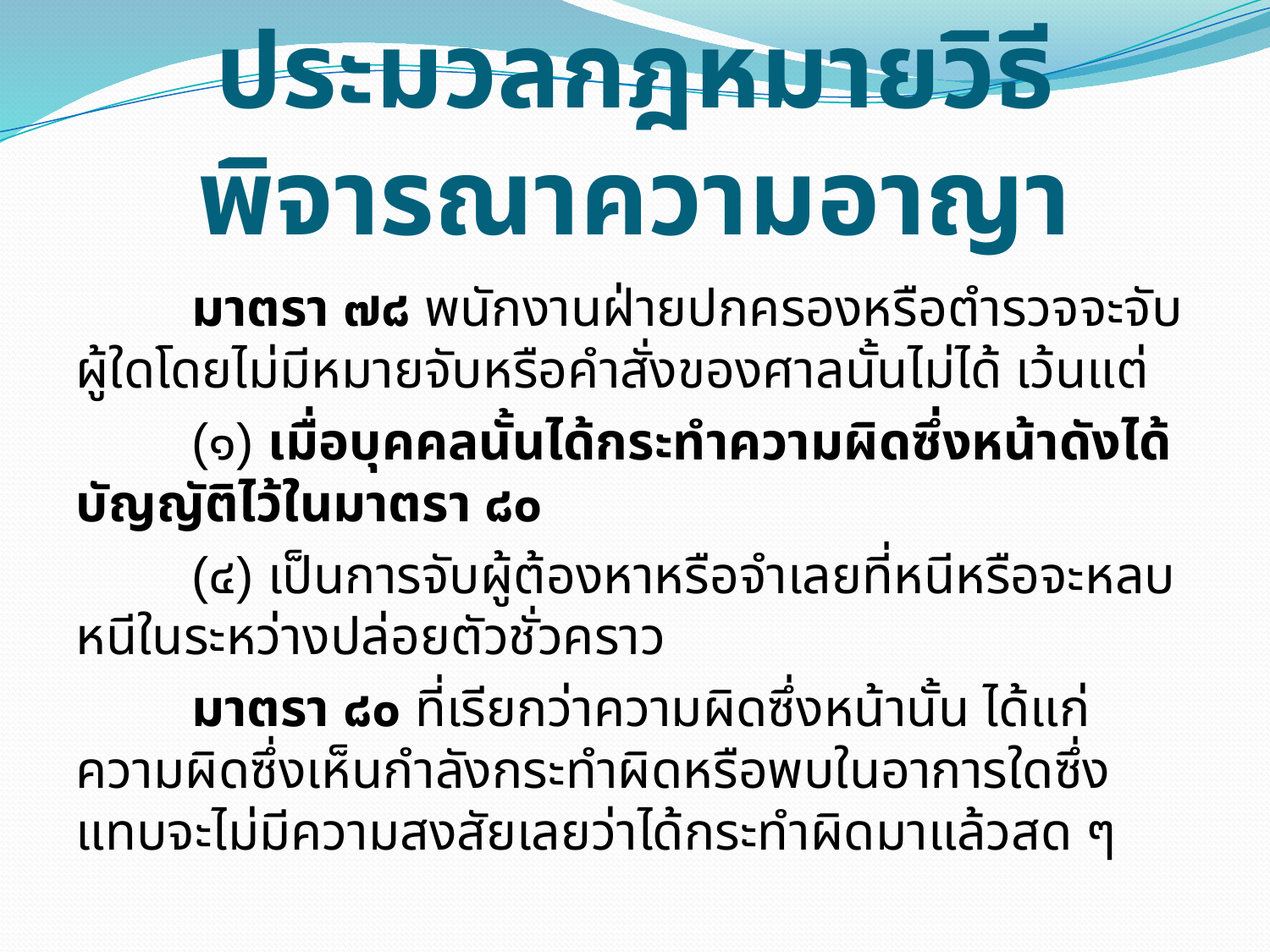

# ประมวลกฎหมายวิธีพิจารณาความอาญา
	มาตรา ๗๘ พนักงานฝ่ายปกครองหรือตำรวจจะจับผู้ใดโดยไม่มีหมายจับหรือคำสั่งของศาลนั้นไม่ได้ เว้นแต่
	(๑) เมื่อบุคคลนั้นได้กระทำความผิดซึ่งหน้าดังได้บัญญัติไว้ในมาตรา ๘๐
	(๔) เป็นการจับผู้ต้องหาหรือจำเลยที่หนีหรือจะหลบหนีในระหว่างปล่อยตัวชั่วคราว
	มาตรา ๘๐ ที่เรียกว่าความผิดซึ่งหน้านั้น ได้แก่ความผิดซึ่งเห็นกำลังกระทำผิดหรือพบในอาการใดซึ่งแทบจะไม่มีความสงสัยเลยว่าได้กระทำผิดมาแล้วสด ๆ